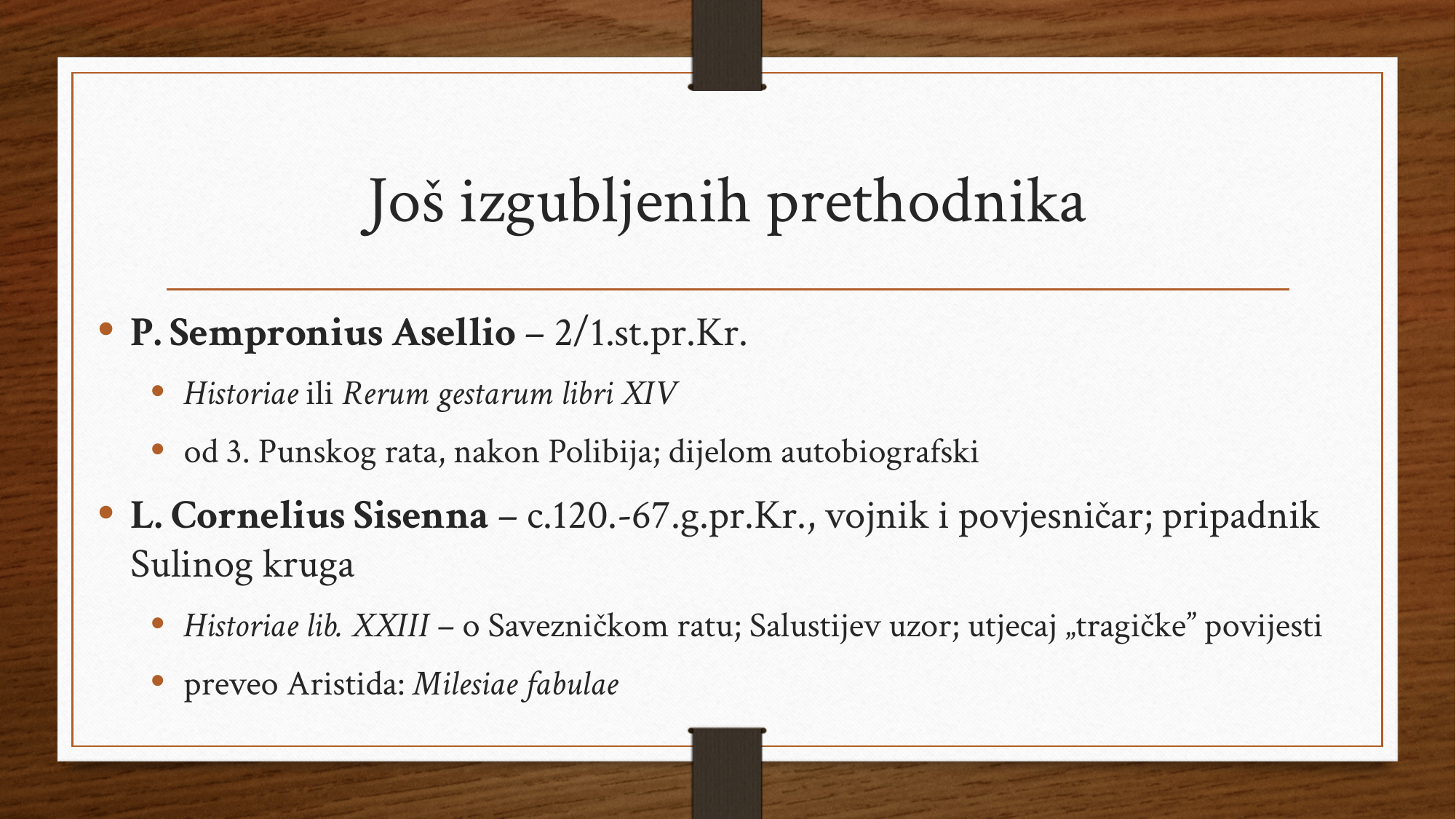

# Još izgubljenih prethodnika
P. Sempronius Asellio – 2/1.st.pr.Kr.
Historiae ili Rerum gestarum libri XIV
od 3. Punskog rata, nakon Polibija; dijelom autobiografski
L. Cornelius Sisenna – c.120.-67.g.pr.Kr., vojnik i povjesničar; pripadnik Sulinog kruga
Historiae lib. XXIII – o Savezničkom ratu; Salustijev uzor; utjecaj „tragičke” povijesti
preveo Aristida: Milesiae fabulae